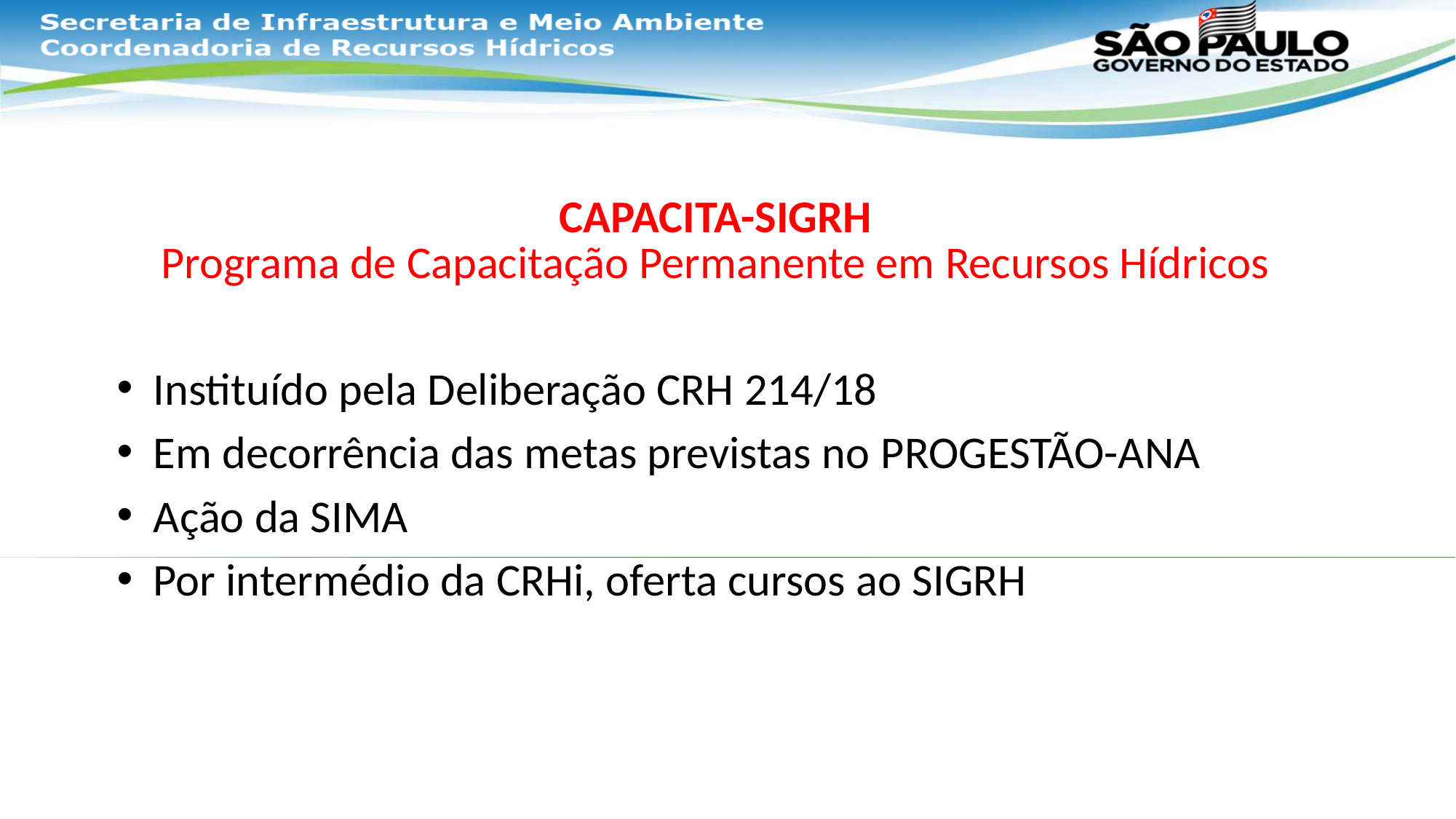

CAPACITA-SIGRH
Programa de Capacitação Permanente em Recursos Hídricos
Instituído pela Deliberação CRH 214/18
Em decorrência das metas previstas no PROGESTÃO-ANA
Ação da SIMA
Por intermédio da CRHi, oferta cursos ao SIGRH